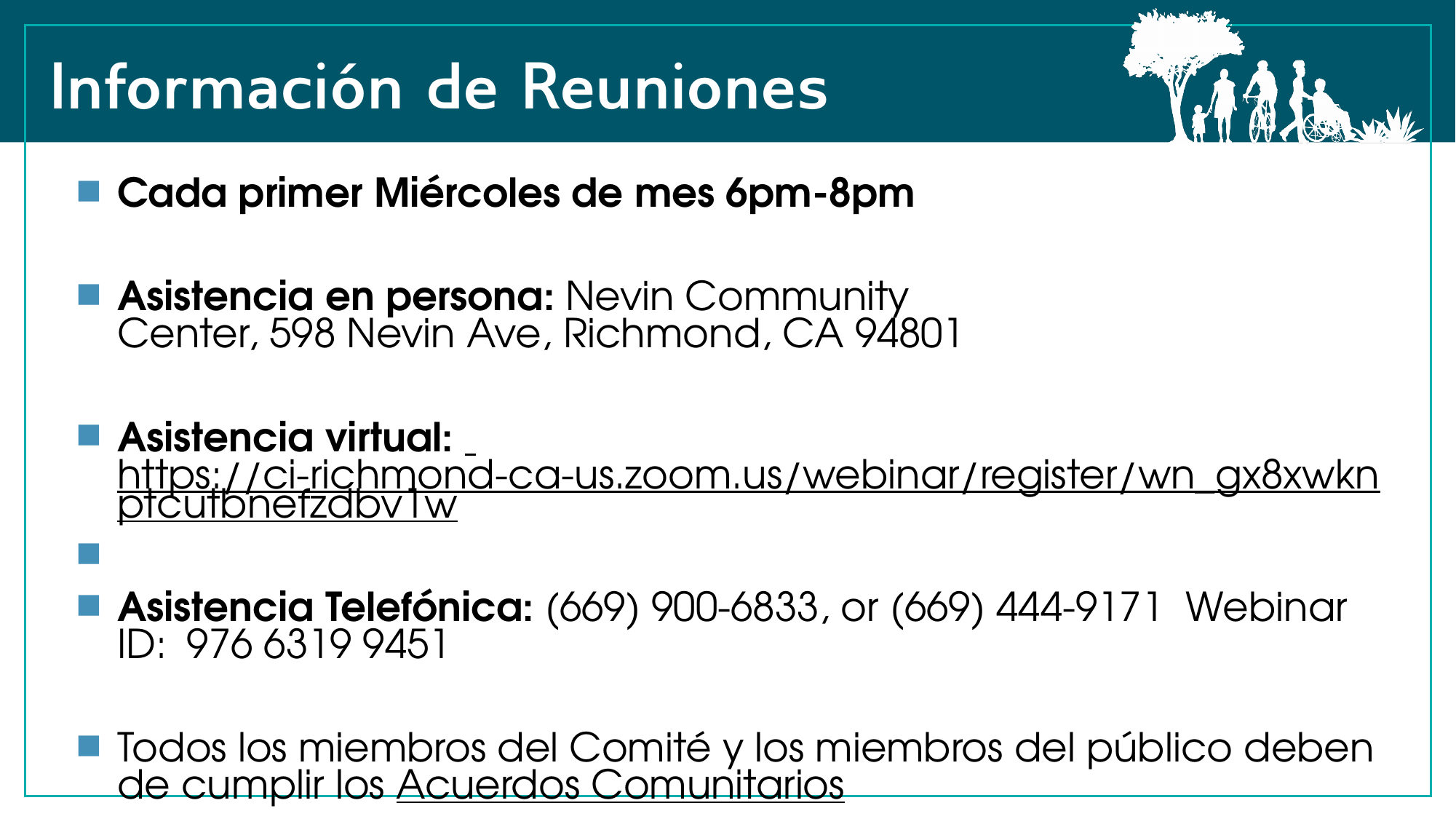

Información de Reuniones
Cada primer Miércoles de mes 6pm-8pm

Asistencia en persona: Nevin Community Center, 598 Nevin Ave, Richmond, CA 94801

Asistencia virtual:  https://ci-richmond-ca-us.zoom.us/webinar/register/wn_gx8xwknptcutbnefzdbv1w

Asistencia Telefónica: (669) 900-6833, or (669) 444-9171  Webinar ID: 976 6319 9451

Todos los miembros del Comité y los miembros del público deben de cumplir los Acuerdos Comunitarios